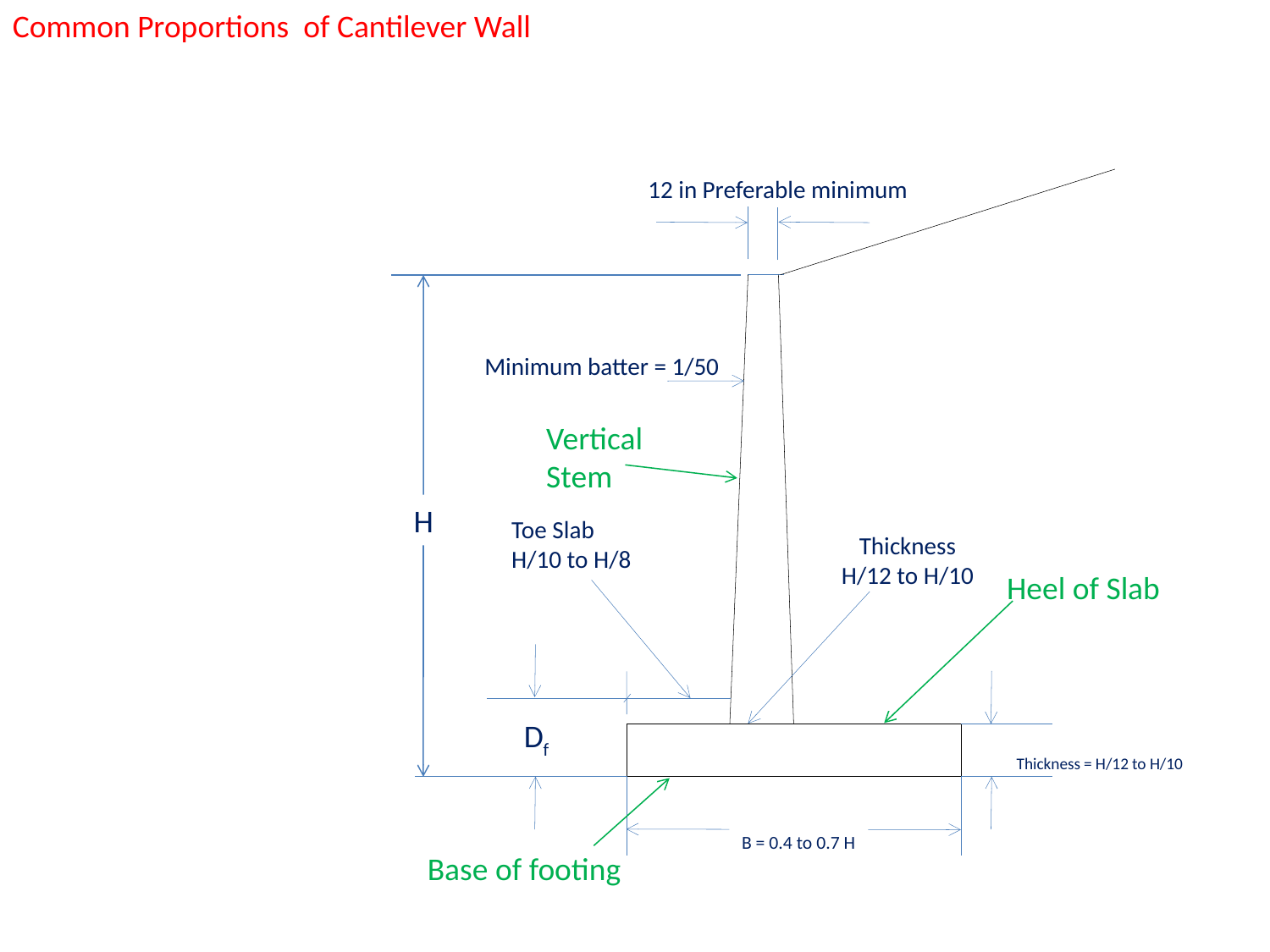

Common Proportions  of Cantilever Wall
12 in Preferable minimum
Minimum batter = 1/50
Vertical
Stem
H
Toe Slab
H/10 to H/8
Thickness
H/12 to H/10
Heel of Slab
Df

Thickness = H/12 to H/10
B = 0.4 to 0.7 H
Base of footing